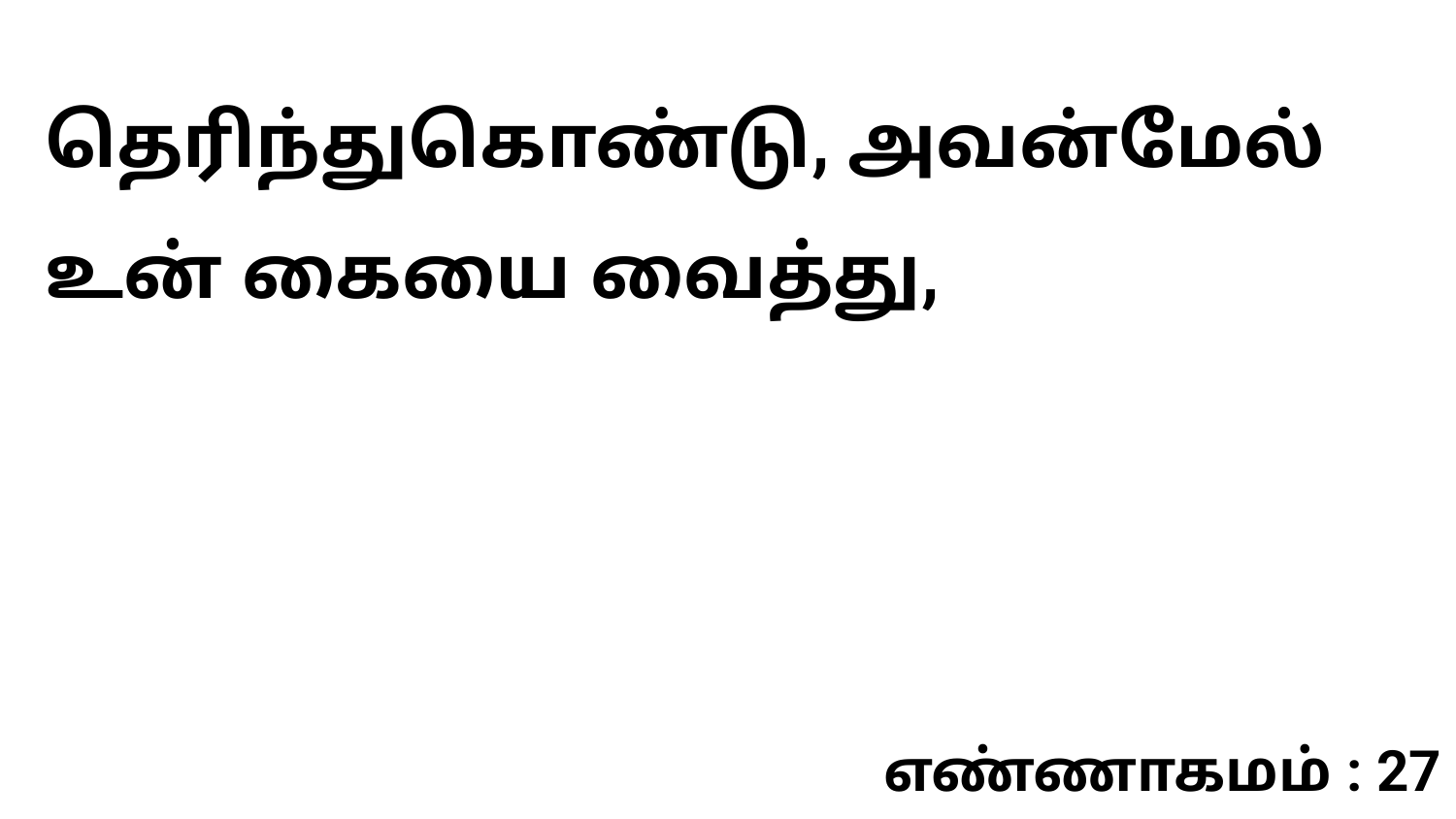

தெரிந்துகொண்டு, அவன்மேல் உன் கையை வைத்து,
எண்ணாகமம் : 27